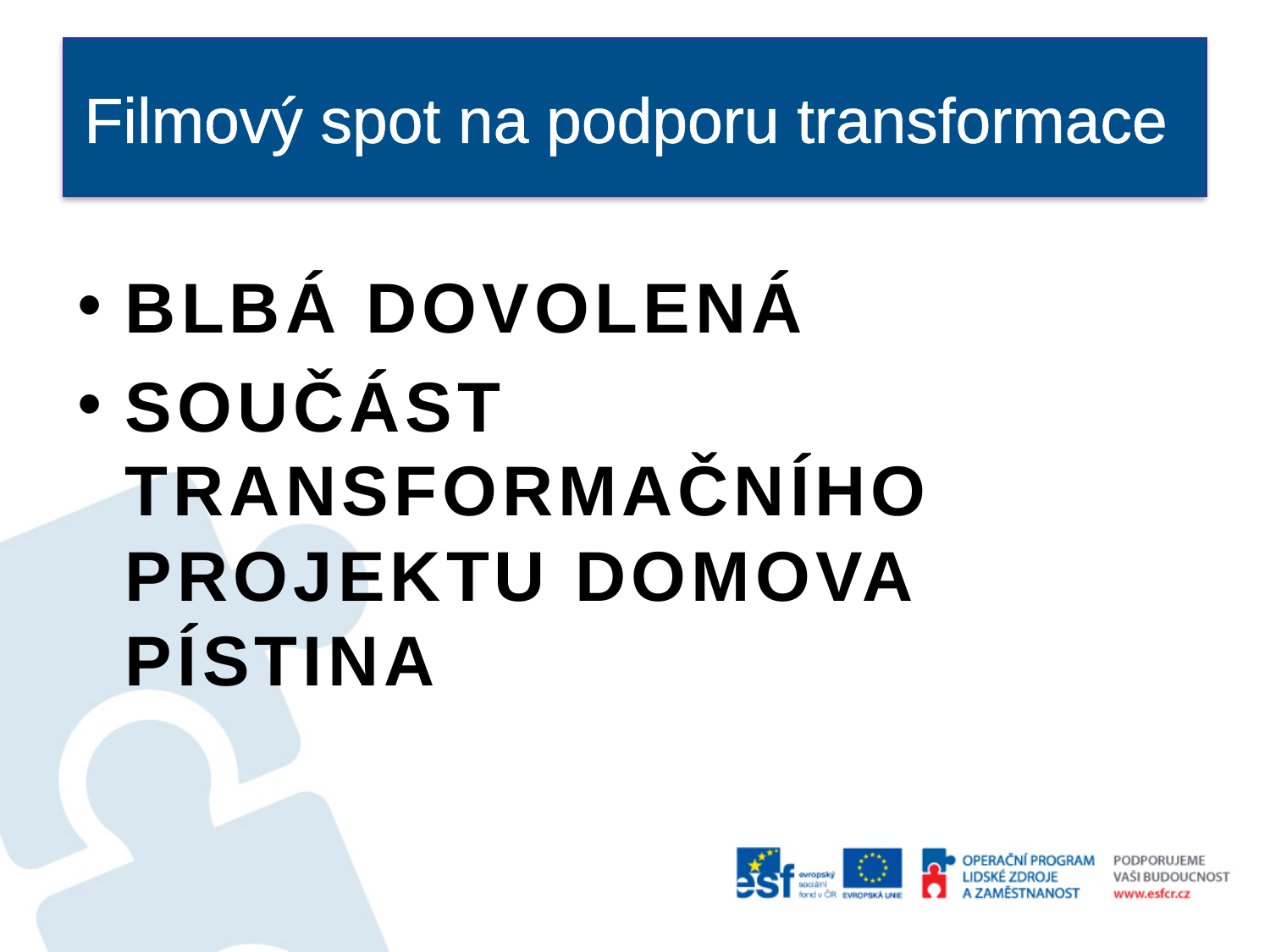

# Filmový spot na podporu transformace
Blbá dovolená
Součást transformačního projektu Domova Pístina